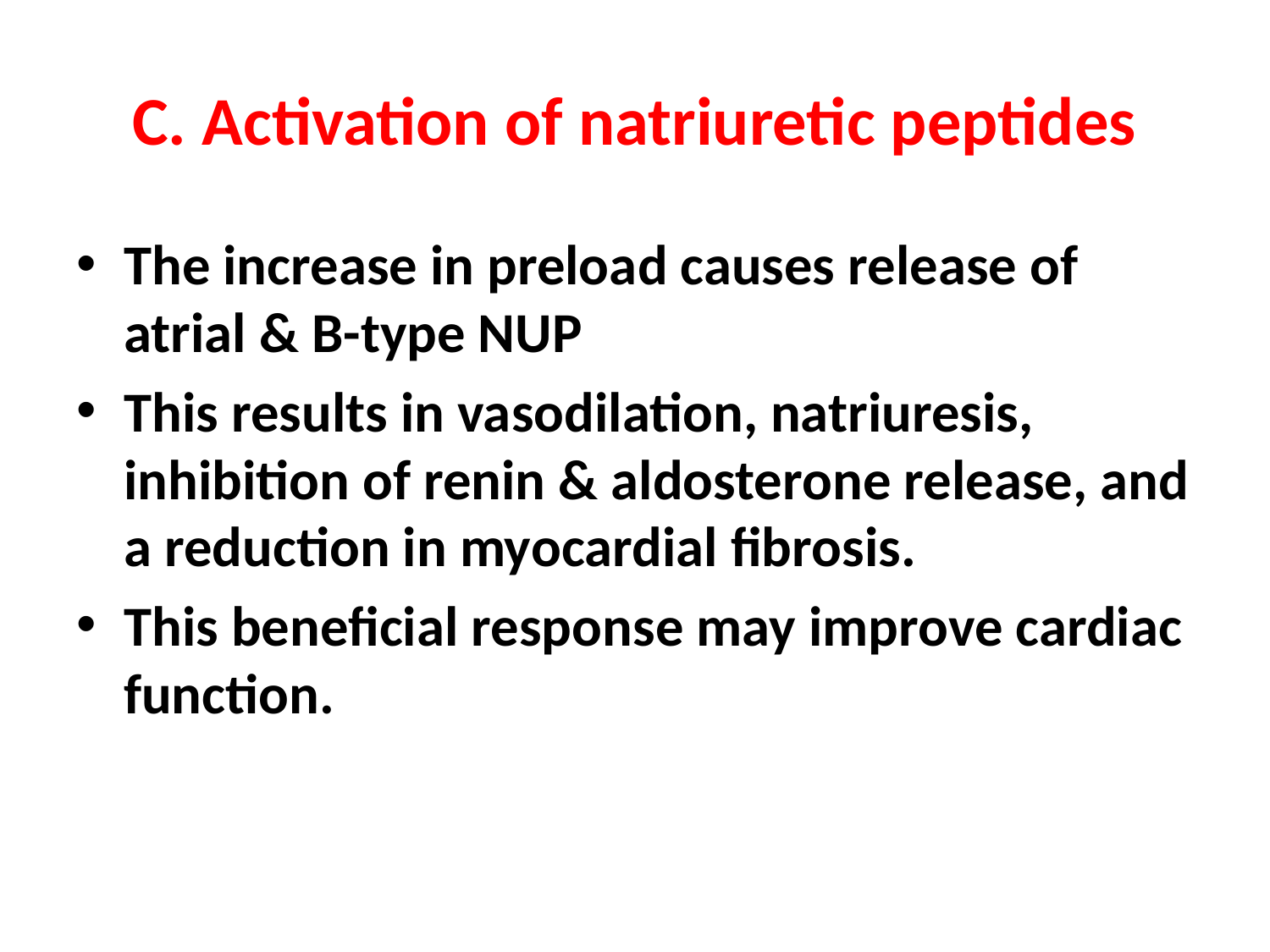

# C. Activation of natriuretic peptides
The increase in preload causes release of atrial & B-type NUP
This results in vasodilation, natriuresis, inhibition of renin & aldosterone release, and a reduction in myocardial fibrosis.
This beneficial response may improve cardiac function.